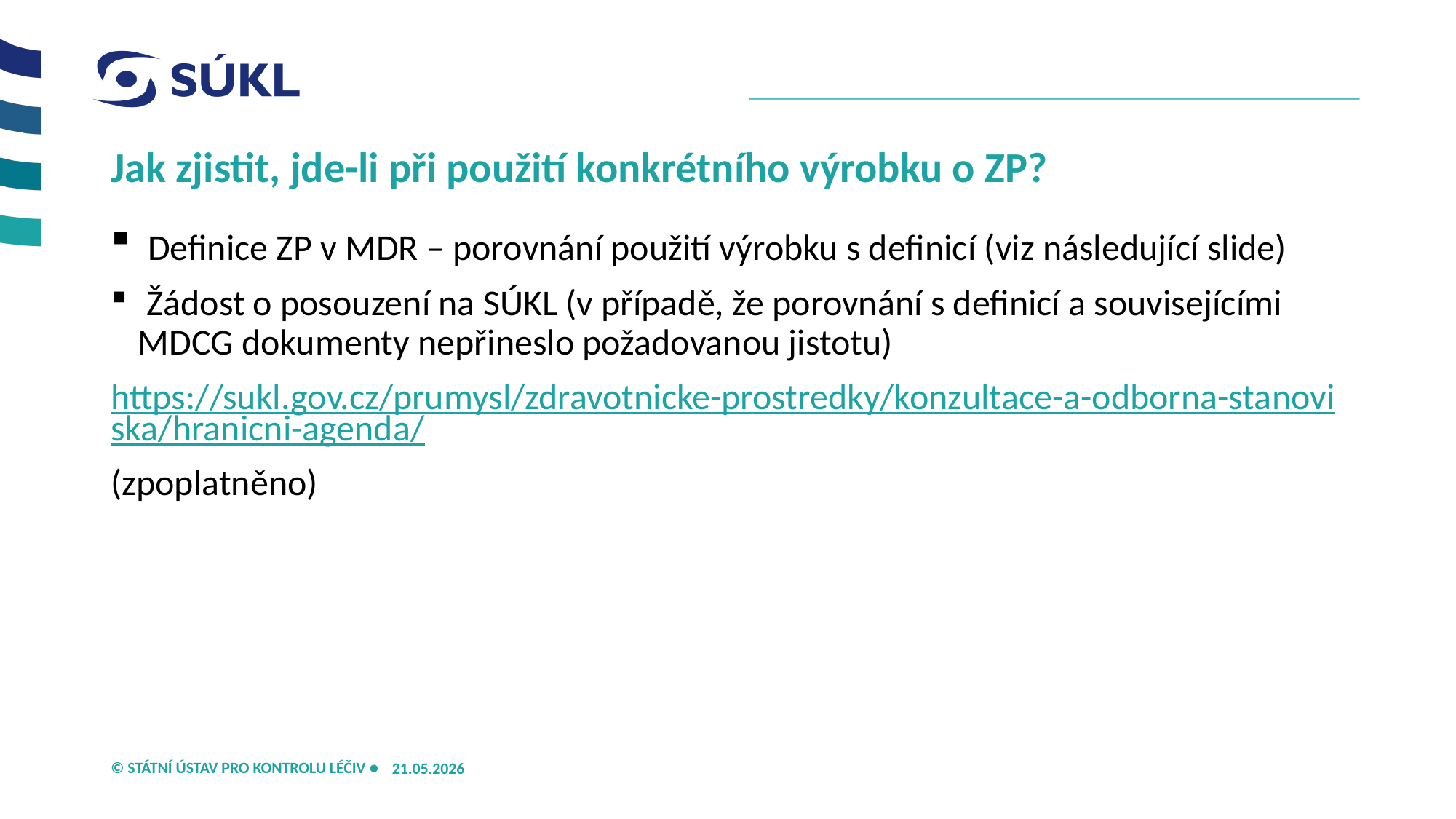

# Jak zjistit, jde-li při použití konkrétního výrobku o ZP?
 Definice ZP v MDR – porovnání použití výrobku s definicí (viz následující slide)
 Žádost o posouzení na SÚKL (v případě, že porovnání s definicí a souvisejícími MDCG dokumenty nepřineslo požadovanou jistotu)
https://sukl.gov.cz/prumysl/zdravotnicke-prostredky/konzultace-a-odborna-stanoviska/hranicni-agenda/
(zpoplatněno)

21.05.2026